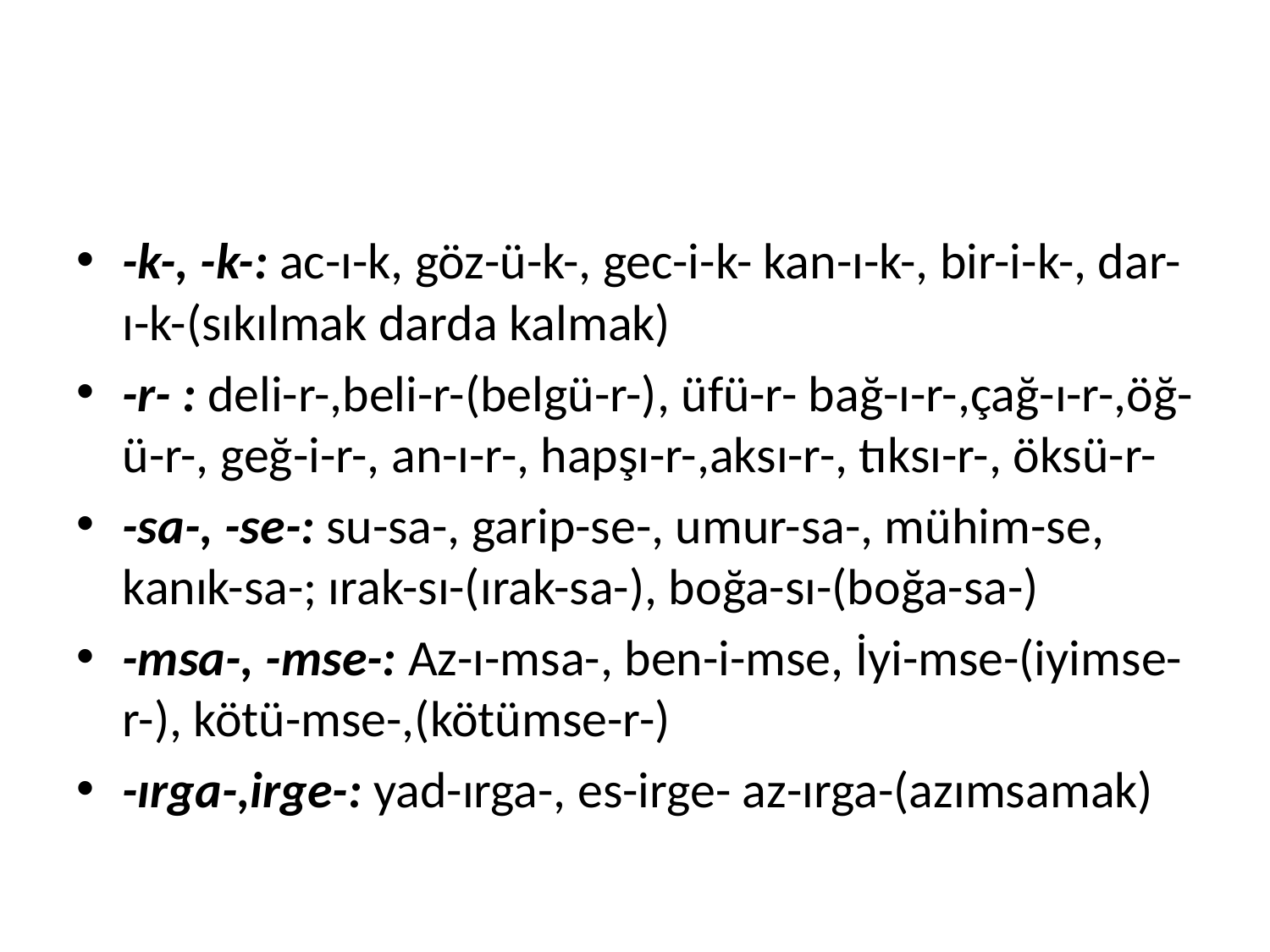

#
-k-, -k-: ac-ı-k, göz-ü-k-, gec-i-k- kan-ı-k-, bir-i-k-, dar-ı-k-(sıkılmak darda kalmak)
-r- : deli-r-,beli-r-(belgü-r-), üfü-r- bağ-ı-r-,çağ-ı-r-,öğ-ü-r-, geğ-i-r-, an-ı-r-, hapşı-r-,aksı-r-, tıksı-r-, öksü-r-
-sa-, -se-: su-sa-, garip-se-, umur-sa-, mühim-se, kanık-sa-; ırak-sı-(ırak-sa-), boğa-sı-(boğa-sa-)
-msa-, -mse-: Az-ı-msa-, ben-i-mse, İyi-mse-(iyimse-r-), kötü-mse-,(kötümse-r-)
-ırga-,irge-: yad-ırga-, es-irge- az-ırga-(azımsamak)